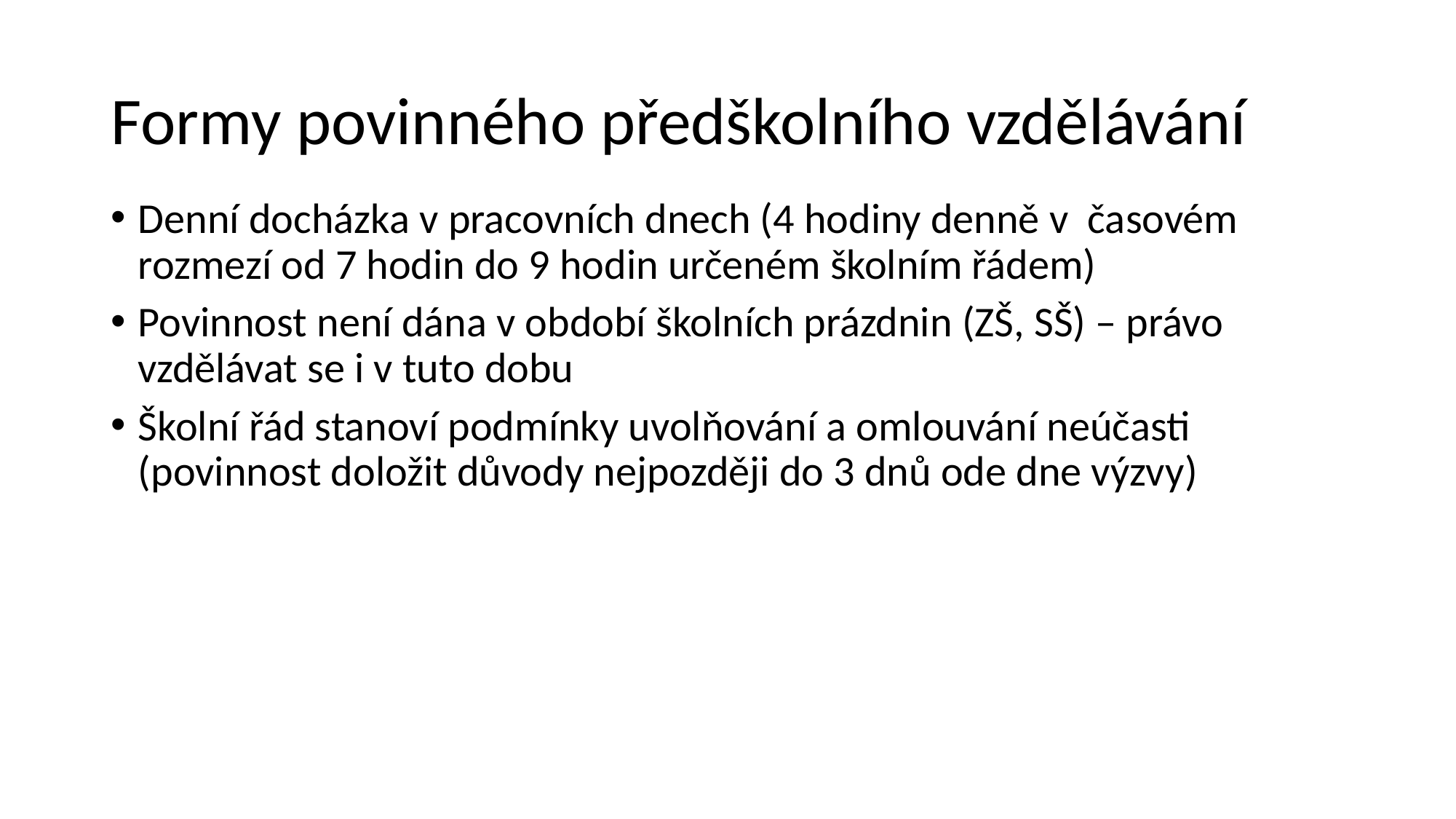

# Formy povinného předškolního vzdělávání
Denní docházka v pracovních dnech (4 hodiny denně v  časovém rozmezí od 7 hodin do 9 hodin určeném školním řádem)
Povinnost není dána v období školních prázdnin (ZŠ, SŠ) – právo vzdělávat se i v tuto dobu
Školní řád stanoví podmínky uvolňování a omlouvání neúčasti (povinnost doložit důvody nejpozději do 3 dnů ode dne výzvy)